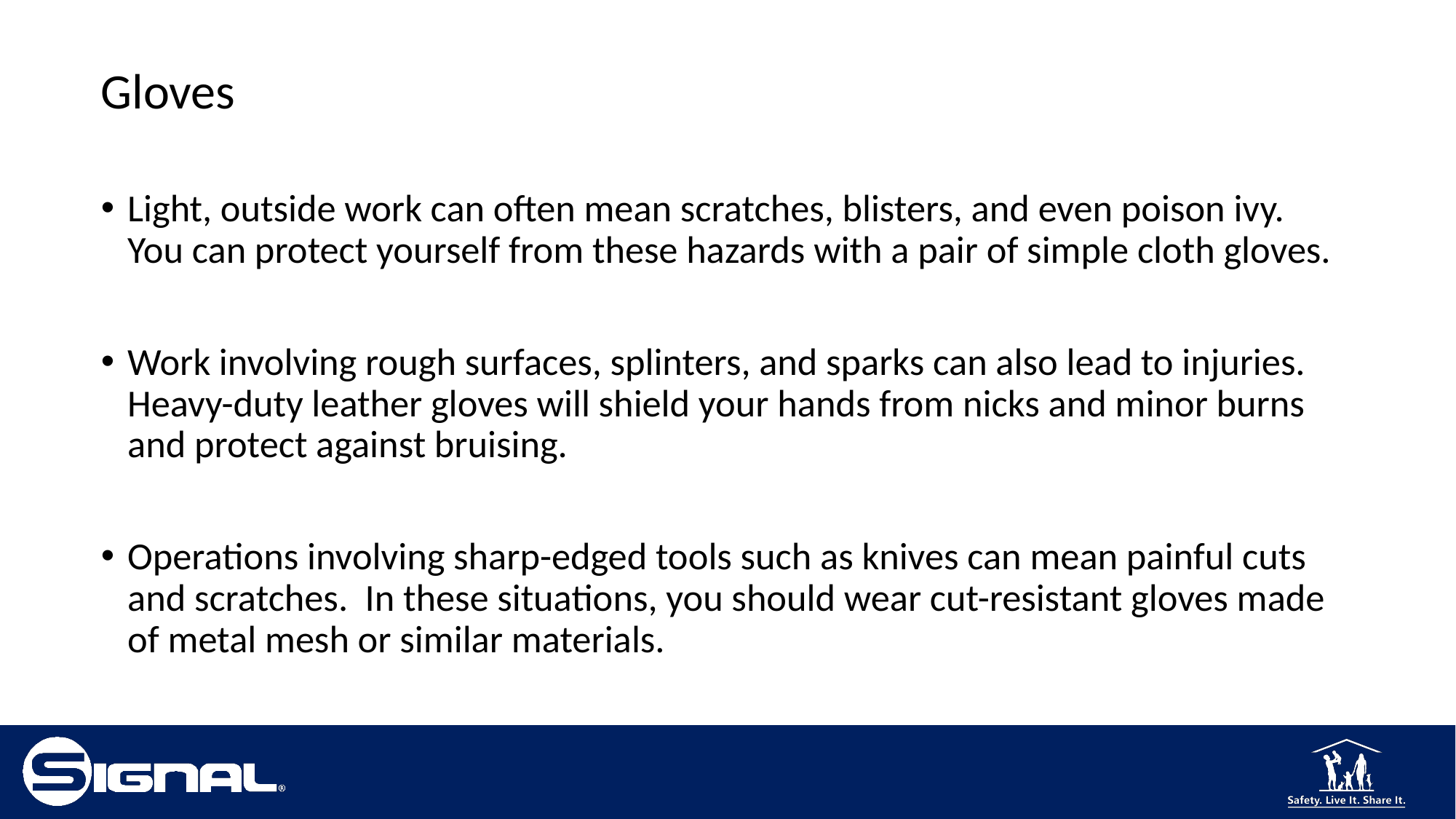

# Gloves
Light, outside work can often mean scratches, blisters, and even poison ivy.  You can protect yourself from these hazards with a pair of simple cloth gloves.

Work involving rough surfaces, splinters, and sparks can also lead to injuries.  Heavy-duty leather gloves will shield your hands from nicks and minor burns and protect against bruising.

Operations involving sharp-edged tools such as knives can mean painful cuts and scratches.  In these situations, you should wear cut-resistant gloves made of metal mesh or similar materials.